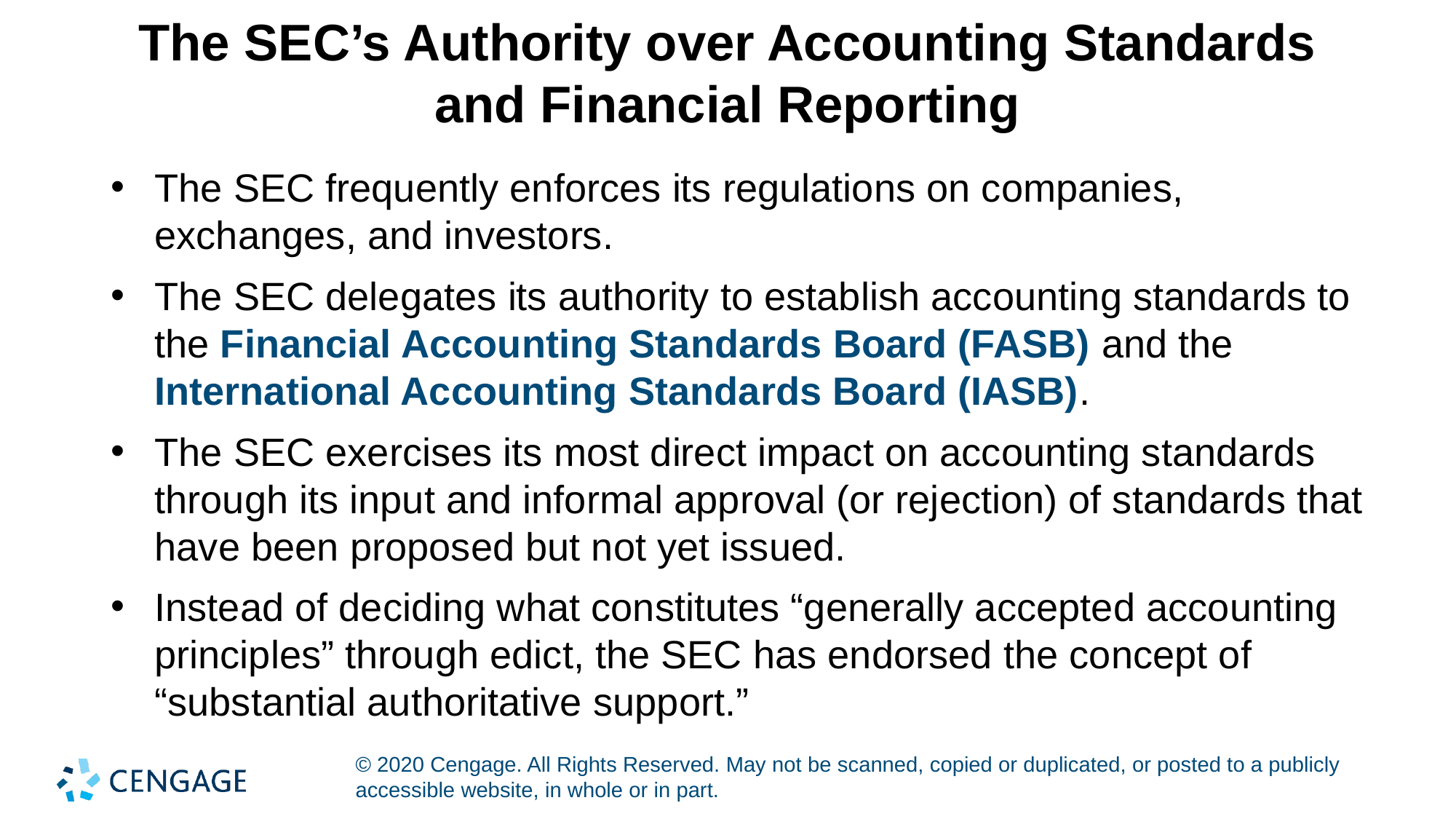

# The SEC’s Authority over Accounting Standards and Financial Reporting
The SEC frequently enforces its regulations on companies, exchanges, and investors.
The SEC delegates its authority to establish accounting standards to the Financial Accounting Standards Board (FASB) and the International Accounting Standards Board (IASB).
The SEC exercises its most direct impact on accounting standards through its input and informal approval (or rejection) of standards that have been proposed but not yet issued.
Instead of deciding what constitutes “generally accepted accounting principles” through edict, the SEC has endorsed the concept of “substantial authoritative support.”